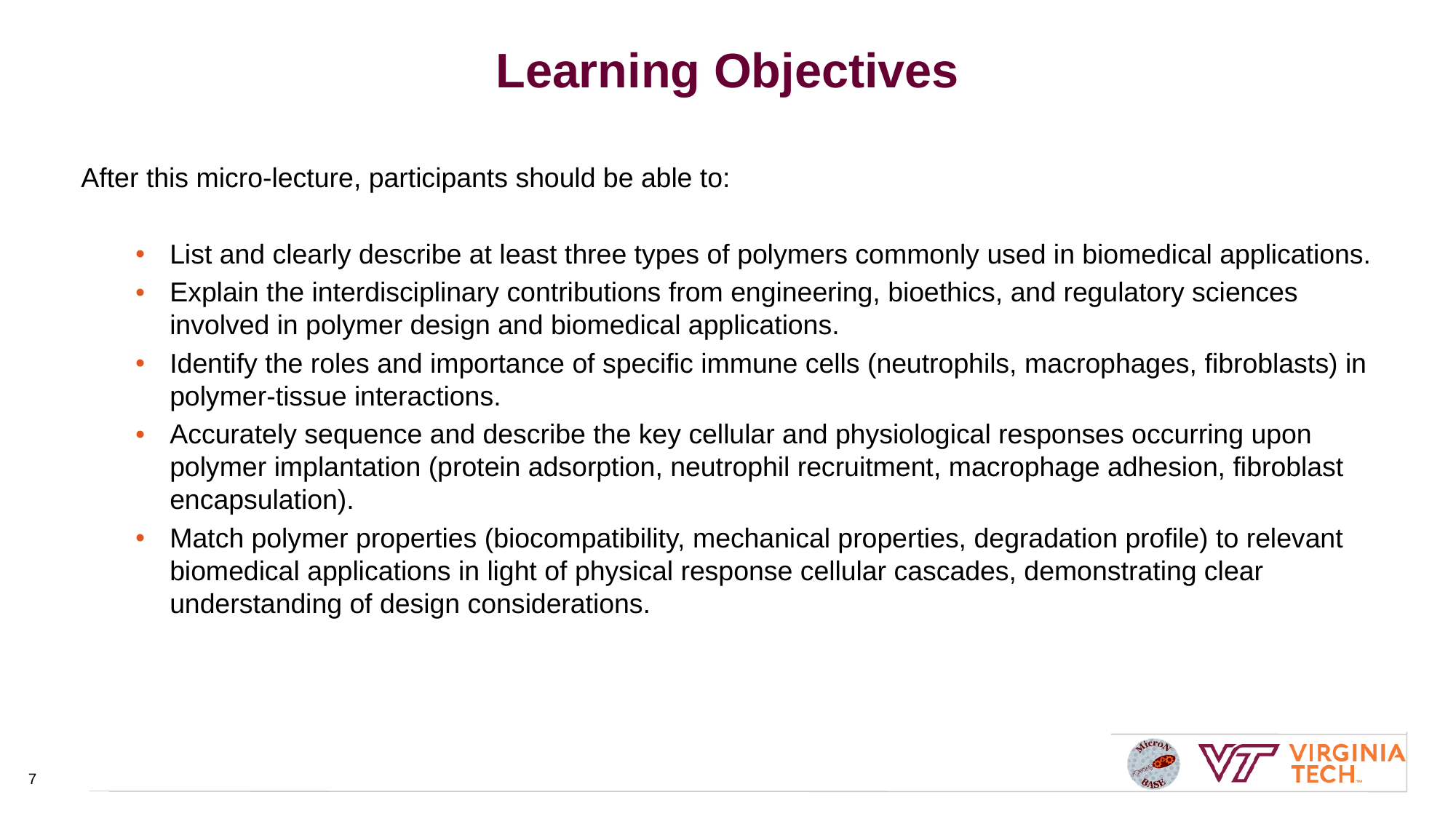

# Learning Objectives
After this micro-lecture, participants should be able to:

List and clearly describe at least three types of polymers commonly used in biomedical applications.
Explain the interdisciplinary contributions from engineering, bioethics, and regulatory sciences involved in polymer design and biomedical applications.
Identify the roles and importance of specific immune cells (neutrophils, macrophages, fibroblasts) in polymer-tissue interactions.
Accurately sequence and describe the key cellular and physiological responses occurring upon polymer implantation (protein adsorption, neutrophil recruitment, macrophage adhesion, fibroblast encapsulation).
Match polymer properties (biocompatibility, mechanical properties, degradation profile) to relevant biomedical applications in light of physical response cellular cascades, demonstrating clear understanding of design considerations.

7